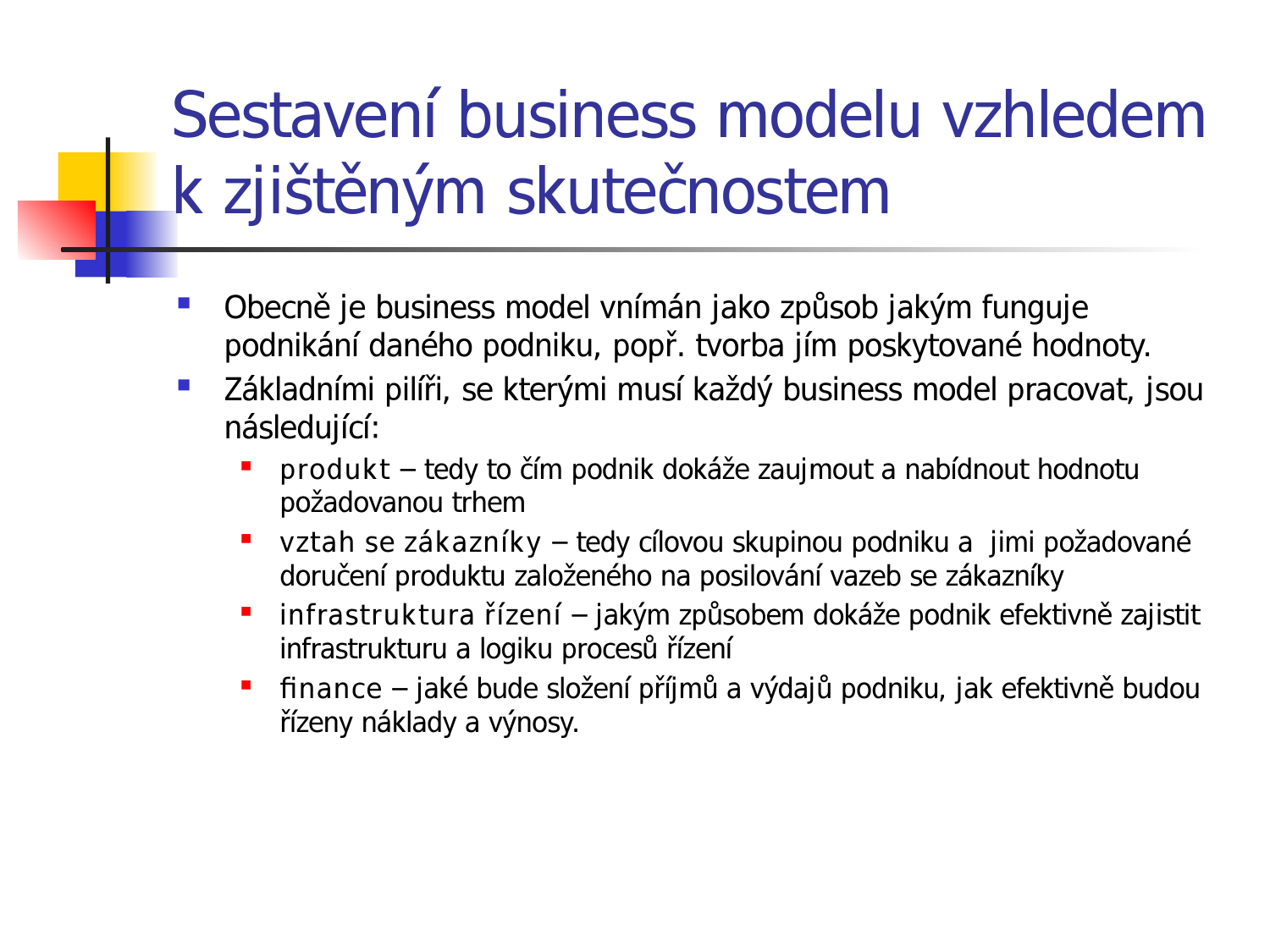

# Sestavení business modelu vzhledem k zjištěným skutečnostem
Obecně je business model vnímán jako způsob jakým funguje podnikání daného podniku, popř. tvorba jím poskytované hodnoty.
Základními pilíři, se kterými musí každý business model pracovat, jsou následující:
produkt – tedy to čím podnik dokáže zaujmout a nabídnout hodnotu požadovanou trhem
vztah se zákazníky – tedy cílovou skupinou podniku a  jimi požadované doručení produktu založeného na posilování vazeb se zákazníky
infrastruktura řízení – jakým způsobem dokáže podnik efektivně zajistit infrastrukturu a logiku procesů řízení
finance – jaké bude složení příjmů a výdajů podniku, jak efektivně budou řízeny náklady a výnosy.